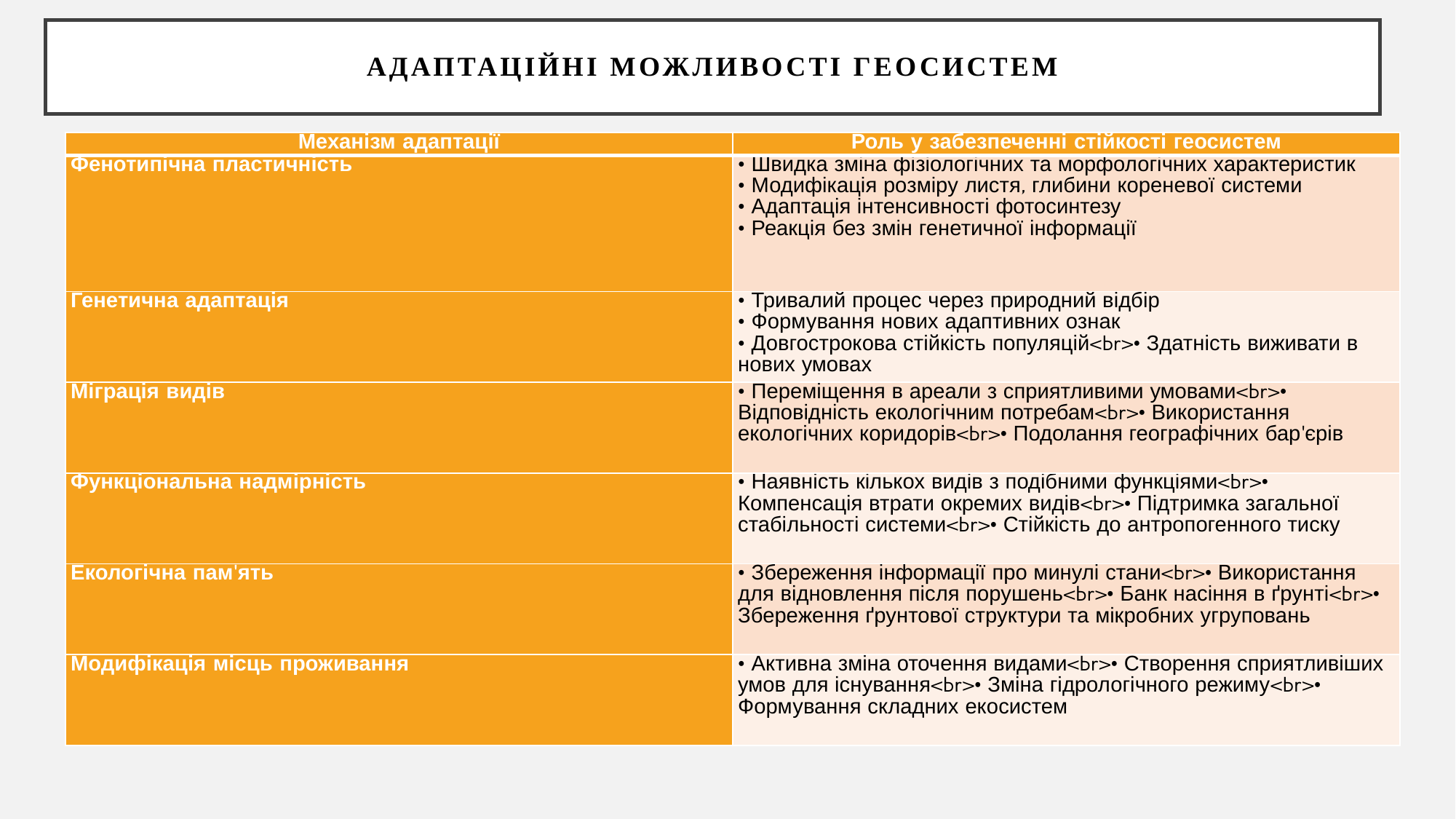

# АДАПТАЦІЙНІ МОЖЛИВОСТІ ГЕОСИСТЕМ
| Механізм адаптації | Роль у забезпеченні стійкості геосистем |
| --- | --- |
| Фенотипічна пластичність | • Швидка зміна фізіологічних та морфологічних характеристик • Модифікація розміру листя, глибини кореневої системи • Адаптація інтенсивності фотосинтезу • Реакція без змін генетичної інформації |
| Генетична адаптація | • Тривалий процес через природний відбір • Формування нових адаптивних ознак • Довгострокова стійкість популяцій<br>• Здатність виживати в нових умовах |
| Міграція видів | • Переміщення в ареали з сприятливими умовами<br>• Відповідність екологічним потребам<br>• Використання екологічних коридорів<br>• Подолання географічних бар'єрів |
| Функціональна надмірність | • Наявність кількох видів з подібними функціями<br>• Компенсація втрати окремих видів<br>• Підтримка загальної стабільності системи<br>• Стійкість до антропогенного тиску |
| Екологічна пам'ять | • Збереження інформації про минулі стани<br>• Використання для відновлення після порушень<br>• Банк насіння в ґрунті<br>• Збереження ґрунтової структури та мікробних угруповань |
| Модифікація місць проживання | • Активна зміна оточення видами<br>• Створення сприятливіших умов для існування<br>• Зміна гідрологічного режиму<br>• Формування складних екосистем |